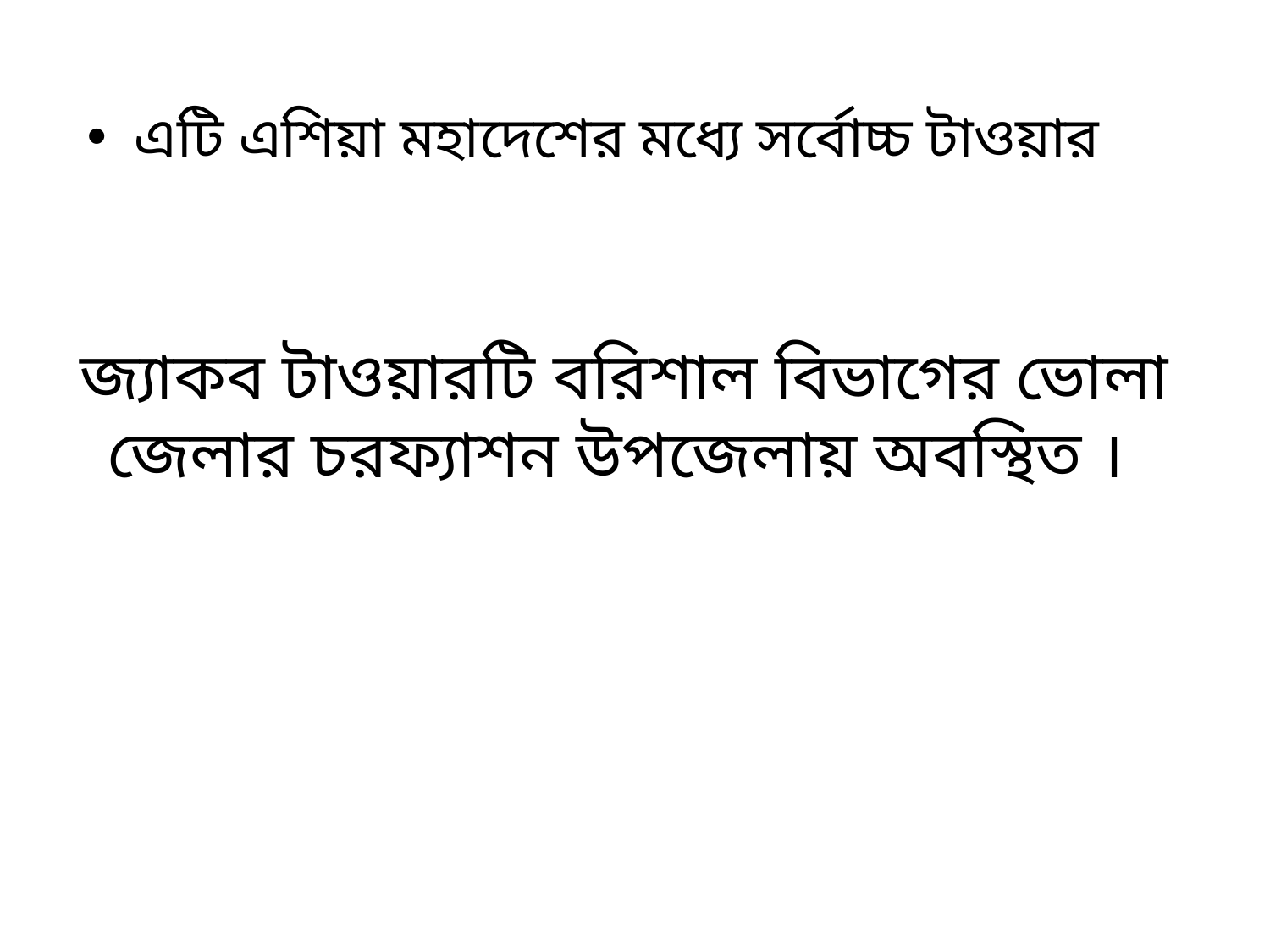

এটি এশিয়া মহাদেশের মধ্যে সর্বোচ্চ টাওয়ার
# জ্যাকব টাওয়ারটি বরিশাল বিভাগের ভোলা জেলার চরফ্যাশন উপজেলায় অবস্থিত ।